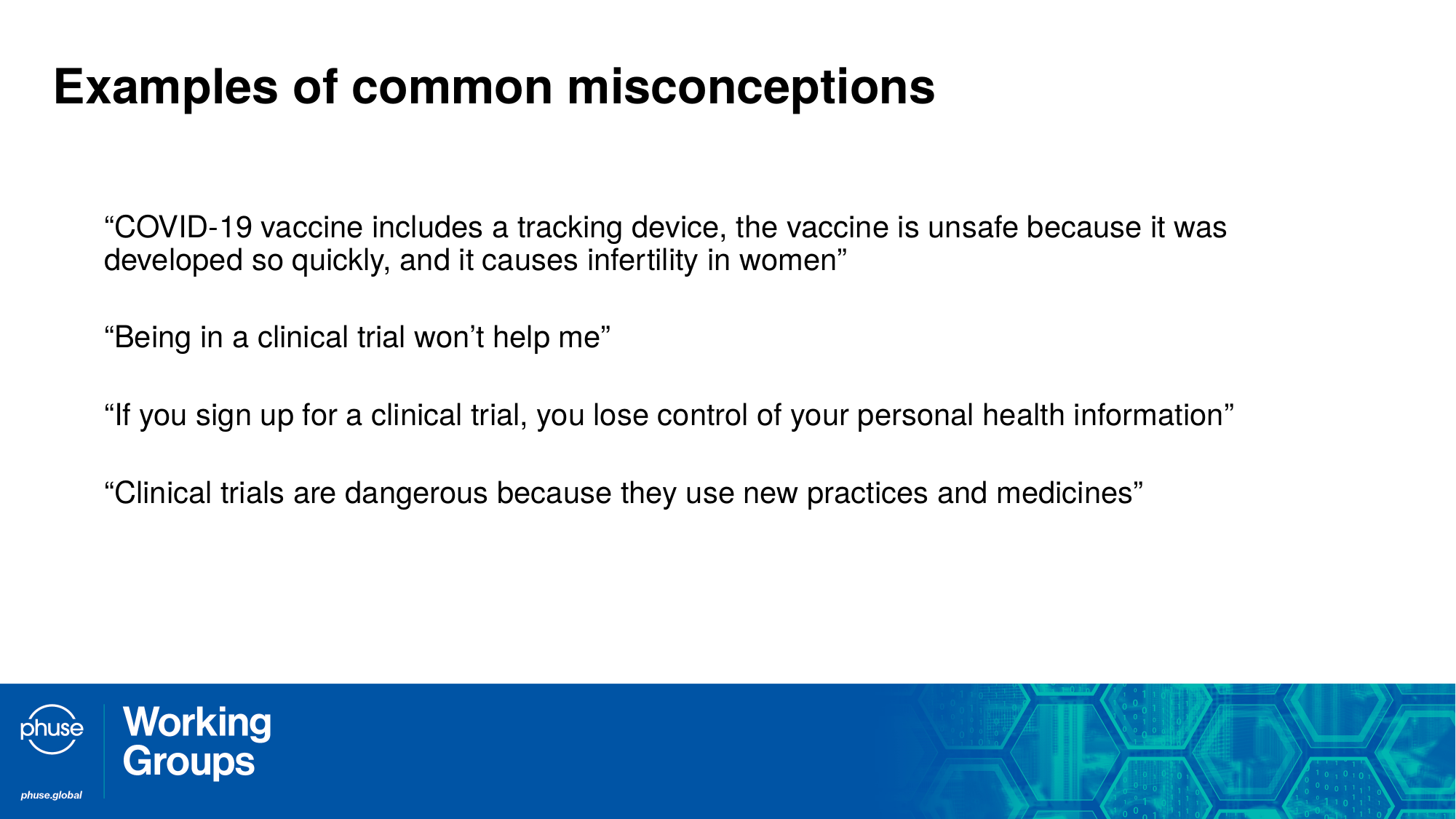

# Examples of common misconceptions
“COVID-19 vaccine includes a tracking device, the vaccine is unsafe because it was developed so quickly, and it causes infertility in women”

“Being in a clinical trial won’t help me”

“If you sign up for a clinical trial, you lose control of your personal health information”

“Clinical trials are dangerous because they use new practices and medicines”